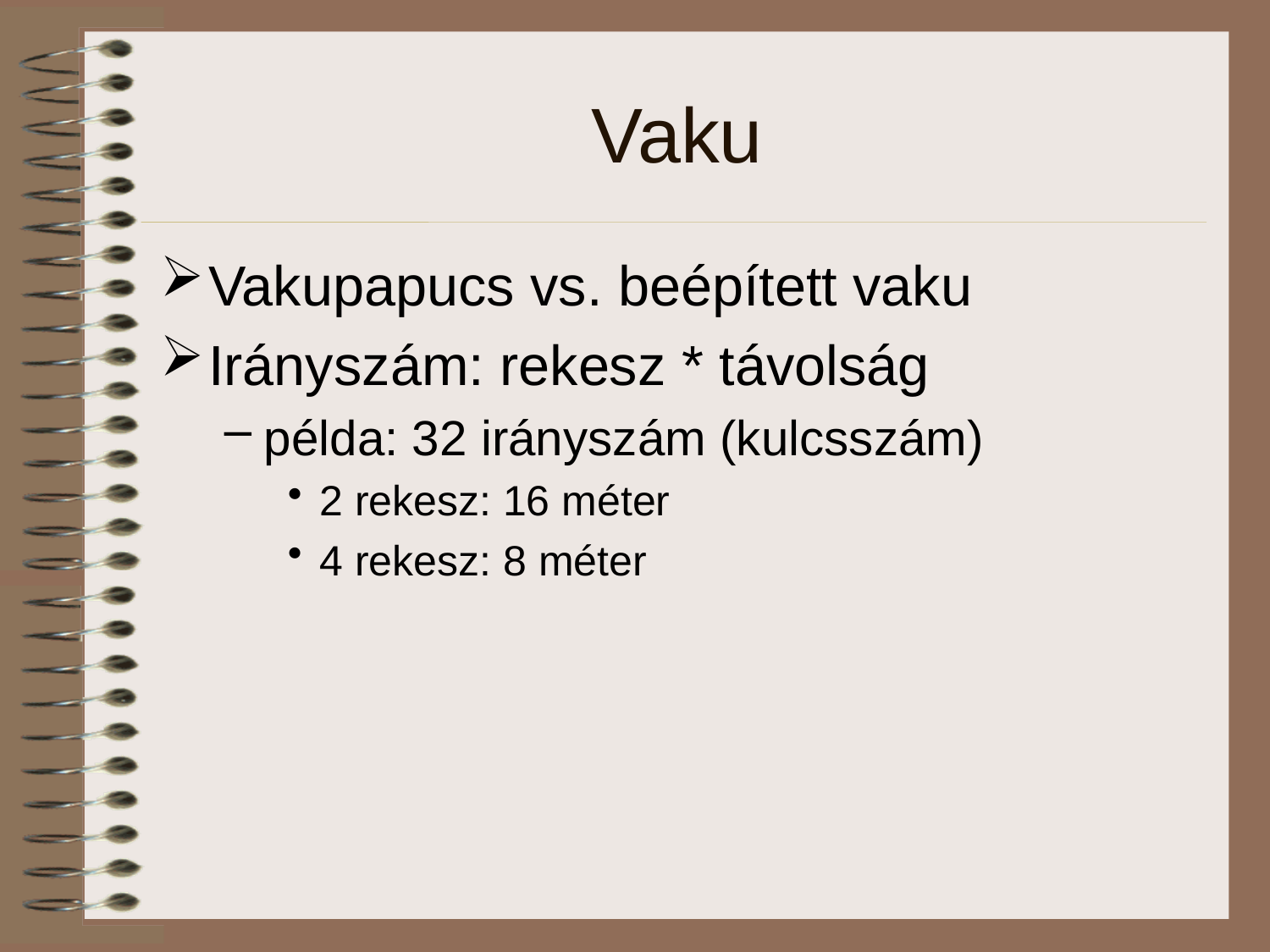

# Vaku
Vakupapucs vs. beépített vaku
Irányszám: rekesz * távolság
példa: 32 irányszám (kulcsszám)
2 rekesz: 16 méter
4 rekesz: 8 méter